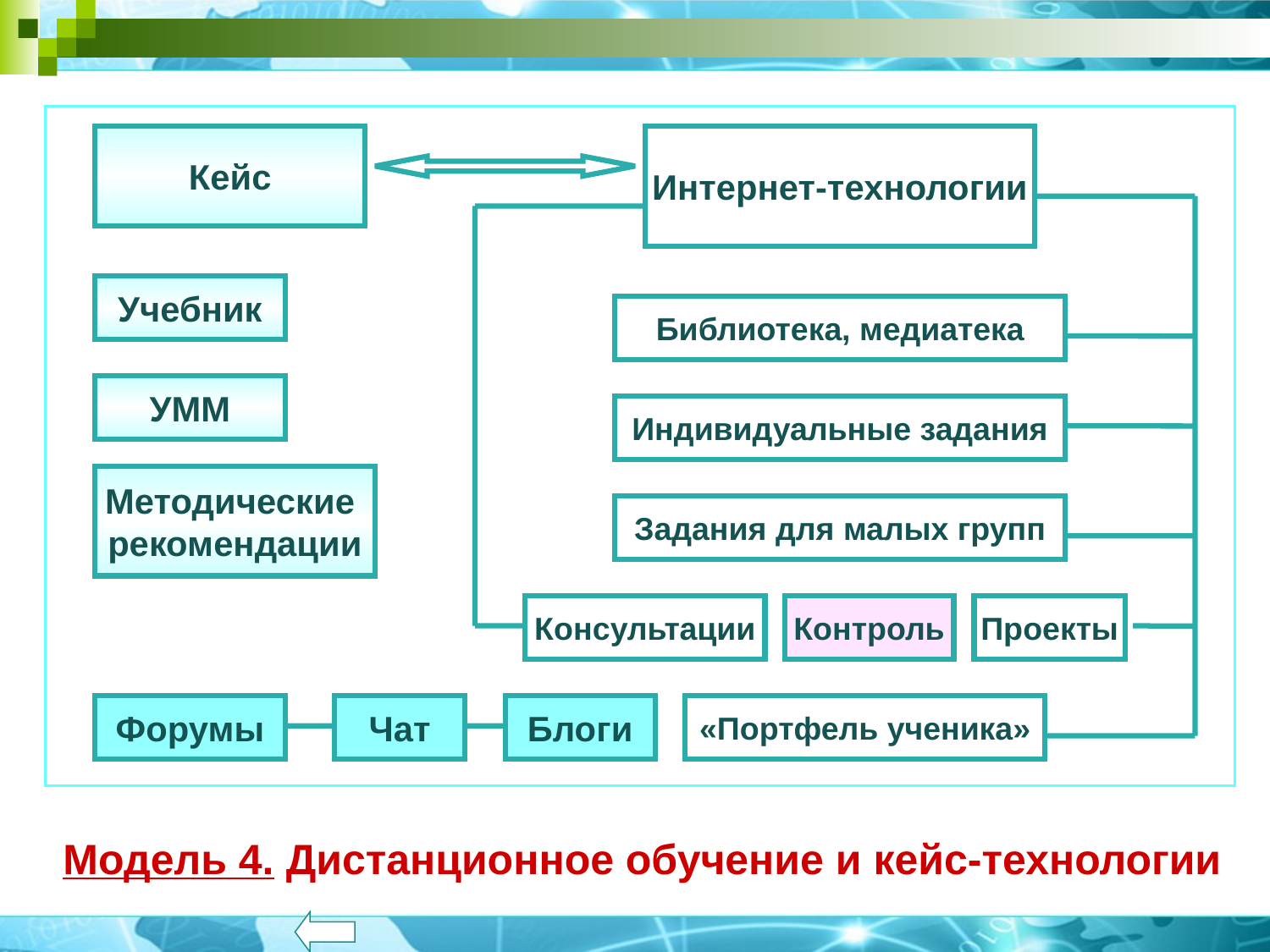

Кейс
Интернет-технологии

Учебник
Библиотека, медиатека

УММ
Индивидуальные задания

Методические
рекомендации
Задания для малых групп

Консультации
Контроль
Проекты

Форумы
Чат
Блоги
«Портфель ученика»

Модель 4. Дистанционное обучение и кейс-технологии